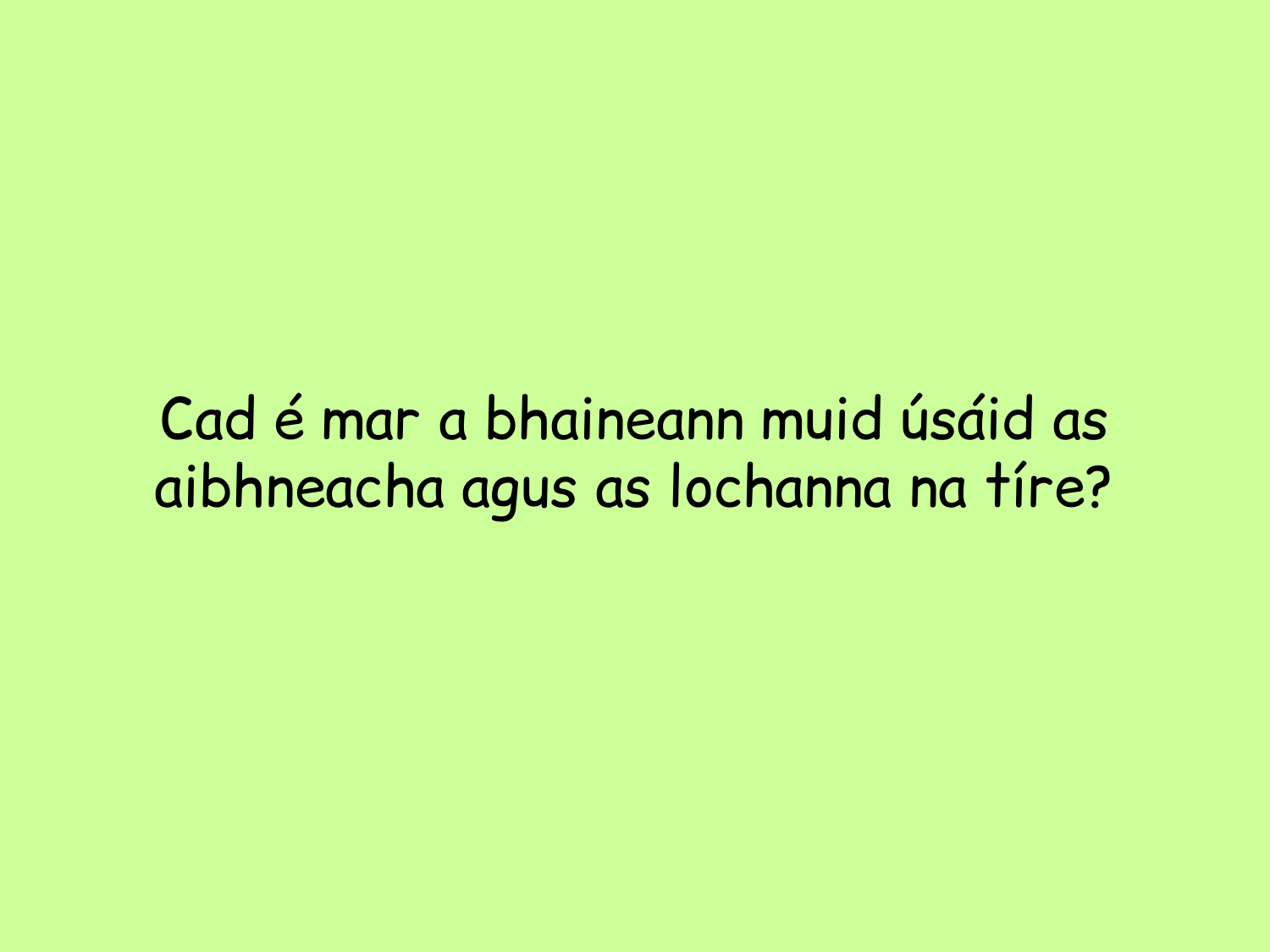

Cad é mar a bhaineann muid úsáid as aibhneacha agus as lochanna na tíre?